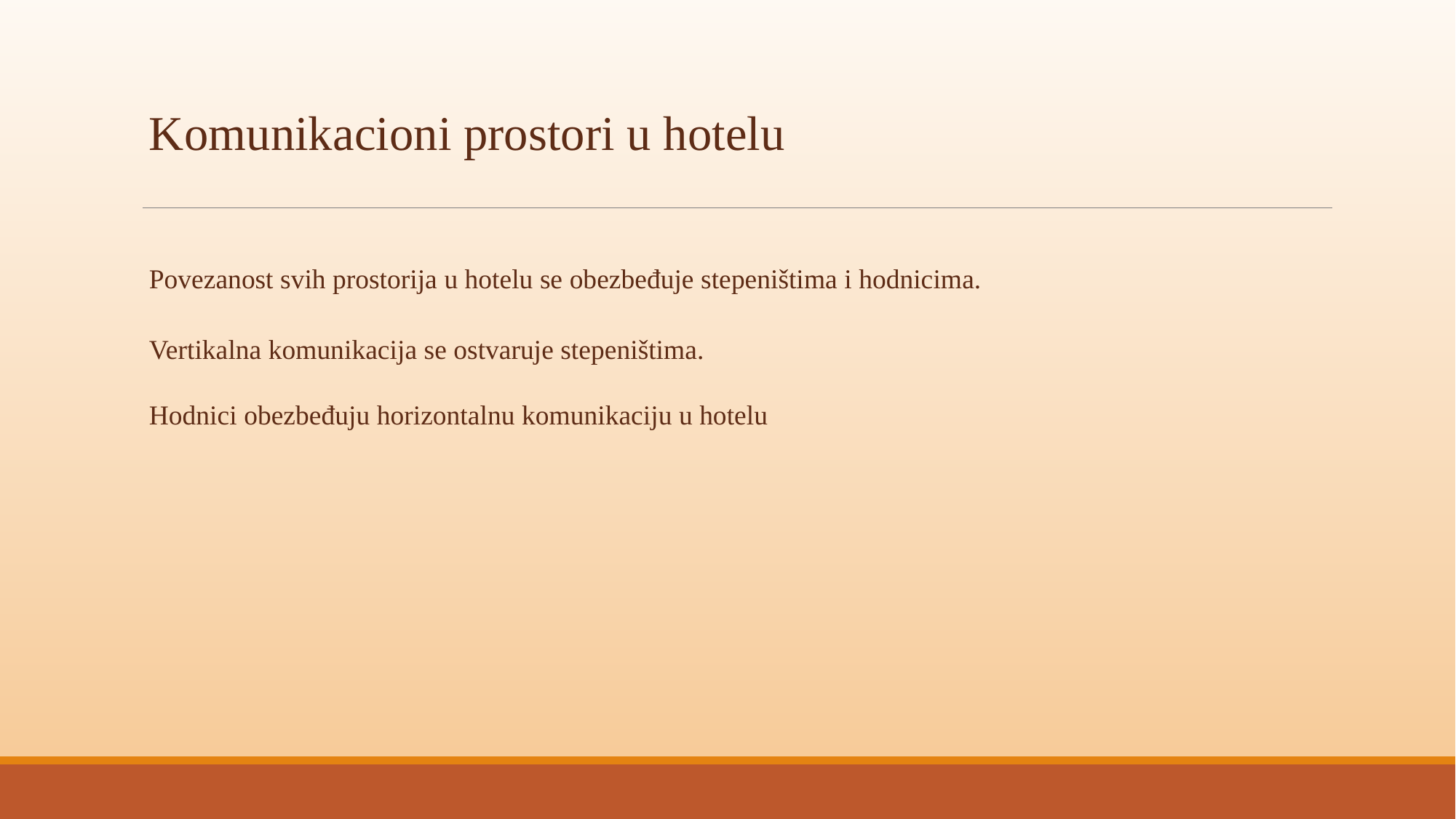

#
Komunikacioni prostori u hotelu
Povezanost svih prostorija u hotelu se obezbeđuje stepeništima i hodnicima.

Vertikalna komunikacija se ostvaruje stepeništima.

Hodnici obezbeđuju horizontalnu komunikaciju u hotelu